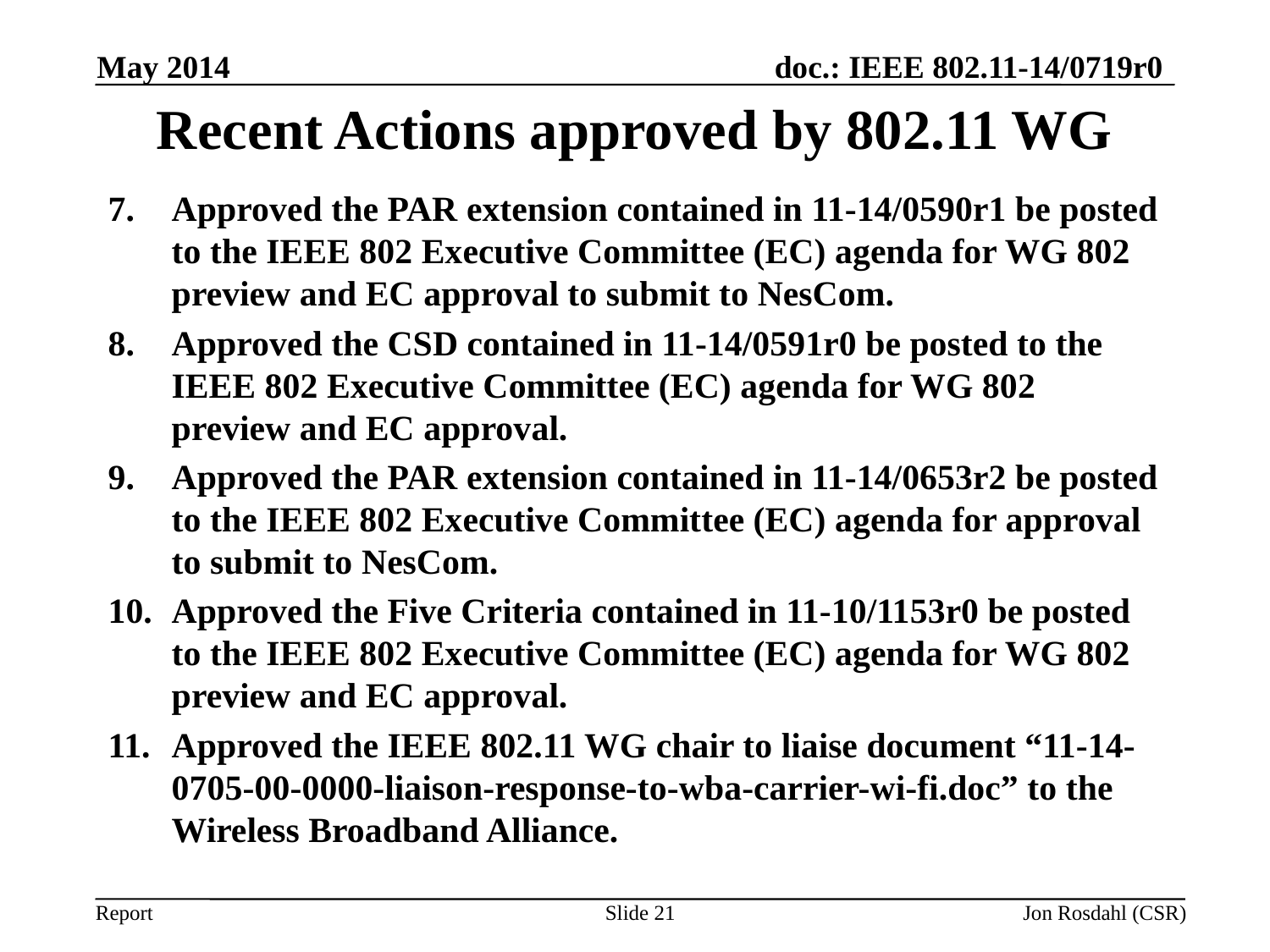

May 2014
# Recent Actions approved by 802.11 WG
Approved the PAR extension contained in 11-14/0590r1 be posted to the IEEE 802 Executive Committee (EC) agenda for WG 802 preview and EC approval to submit to NesCom.
Approved the CSD contained in 11-14/0591r0 be posted to the IEEE 802 Executive Committee (EC) agenda for WG 802 preview and EC approval.
Approved the PAR extension contained in 11-14/0653r2 be posted to the IEEE 802 Executive Committee (EC) agenda for approval to submit to NesCom.
Approved the Five Criteria contained in 11-10/1153r0 be posted to the IEEE 802 Executive Committee (EC) agenda for WG 802 preview and EC approval.
Approved the IEEE 802.11 WG chair to liaise document “11-14-0705-00-0000-liaison-response-to-wba-carrier-wi-fi.doc” to the Wireless Broadband Alliance.

Slide 21
Jon Rosdahl (CSR)